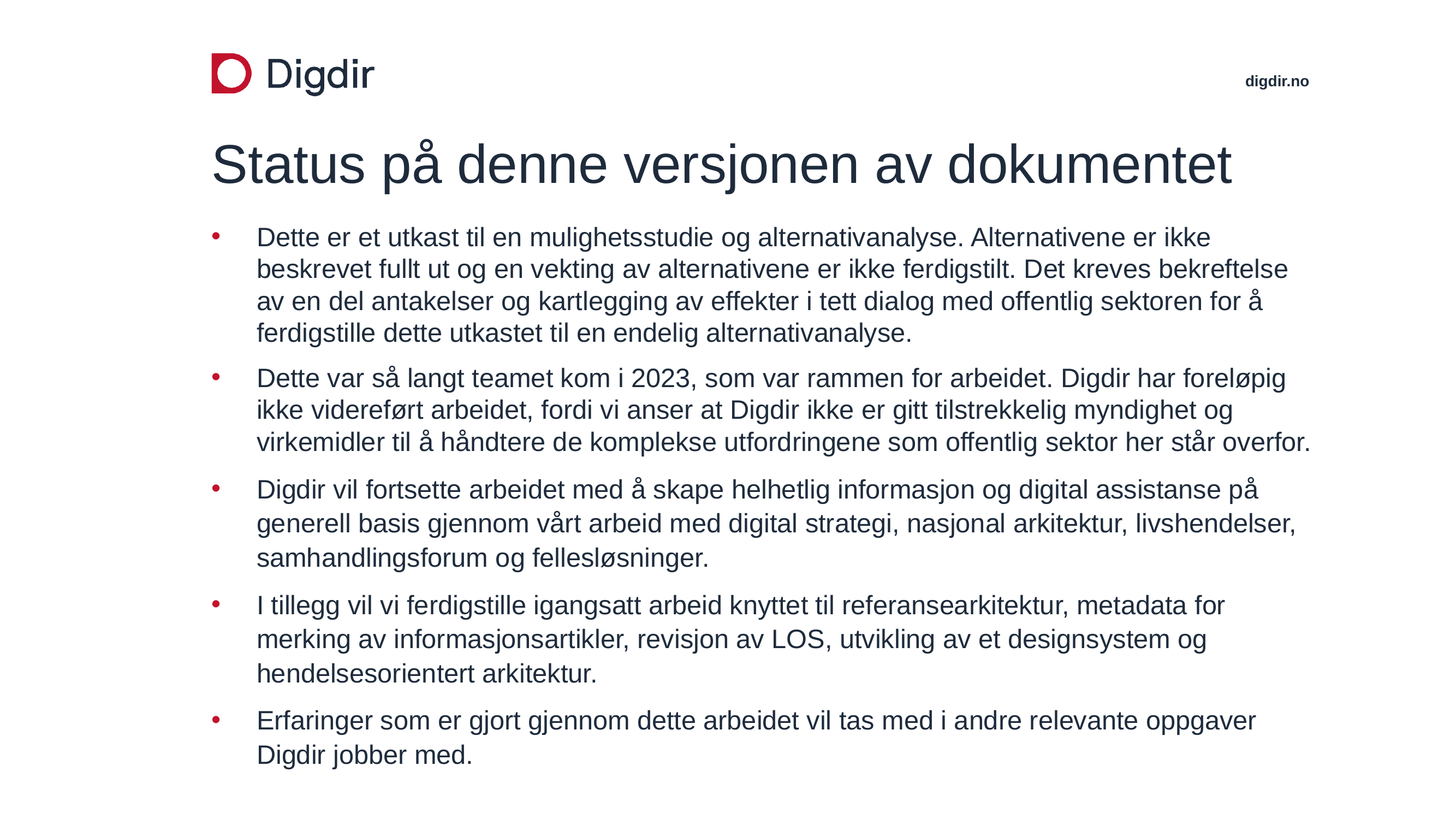

# Status på denne versjonen av dokumentet
Dette er et utkast til en mulighetsstudie og alternativanalyse. Alternativene er ikke beskrevet fullt ut og en vekting av alternativene er ikke ferdigstilt. Det kreves bekreftelse av en del antakelser og kartlegging av effekter i tett dialog med offentlig sektoren for å ferdigstille dette utkastet til en endelig alternativanalyse.
Dette var så langt teamet kom i 2023, som var rammen for arbeidet. Digdir har foreløpig ikke videreført arbeidet, fordi vi anser at Digdir ikke er gitt tilstrekkelig myndighet og virkemidler til å håndtere de komplekse utfordringene som offentlig sektor her står overfor.
Digdir vil fortsette arbeidet med å skape helhetlig informasjon og digital assistanse på generell basis gjennom vårt arbeid med digital strategi, nasjonal arkitektur, livshendelser, samhandlingsforum og fellesløsninger.
I tillegg vil vi ferdigstille igangsatt arbeid knyttet til referansearkitektur, metadata for merking av informasjonsartikler, revisjon av LOS, utvikling av et designsystem og hendelsesorientert arkitektur.
Erfaringer som er gjort gjennom dette arbeidet vil tas med i andre relevante oppgaver Digdir jobber med.